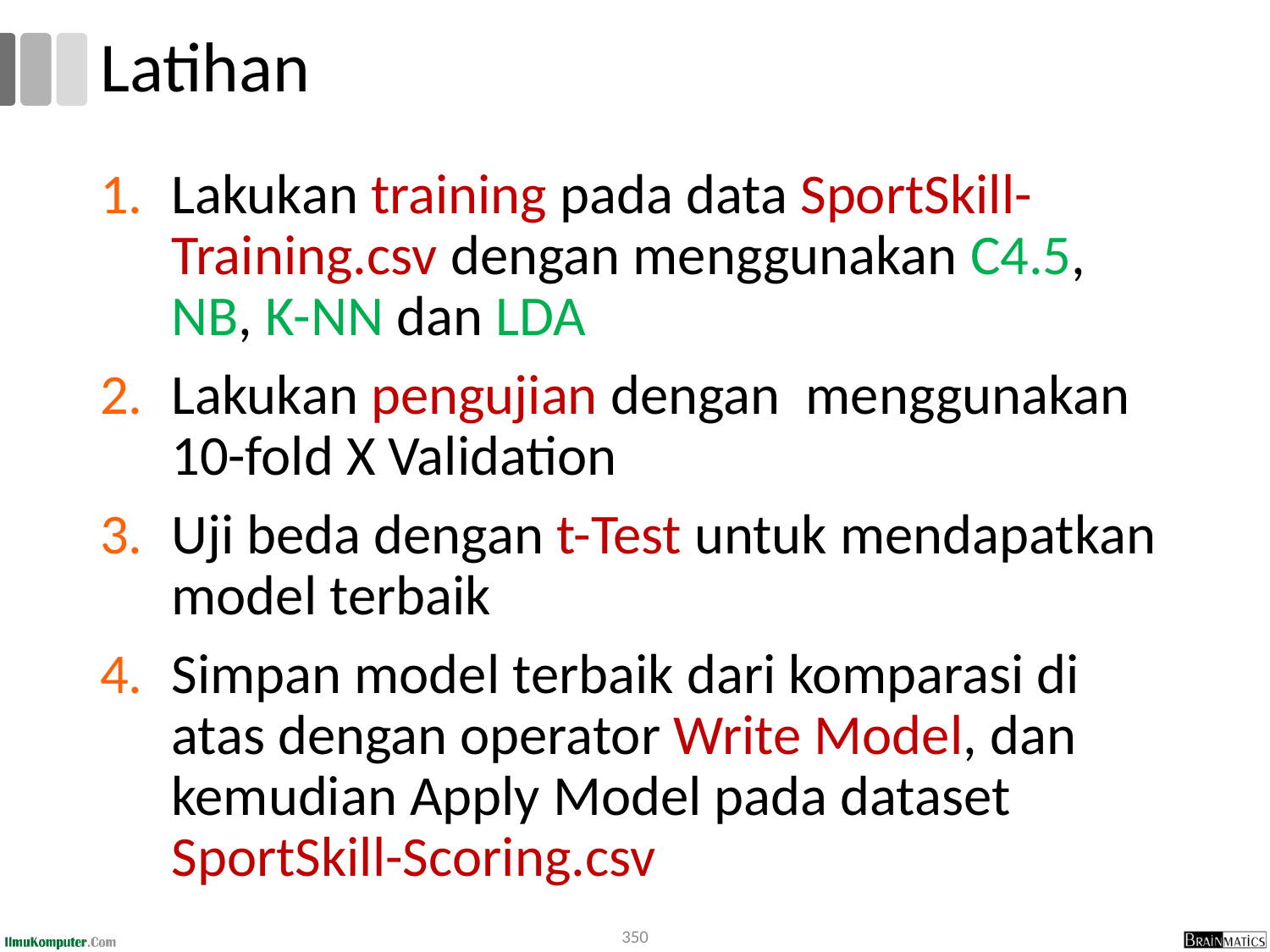

# Latihan
Lakukan training pada data SportSkill-Training.csv dengan menggunakan C4.5, NB, K-NN dan LDA
Lakukan pengujian dengan  menggunakan 10-fold X Validation
Uji beda dengan t-Test untuk mendapatkan model terbaik
Simpan model terbaik dari komparasi di atas dengan operator Write Model, dan kemudian Apply Model pada dataset SportSkill-Scoring.csv

350